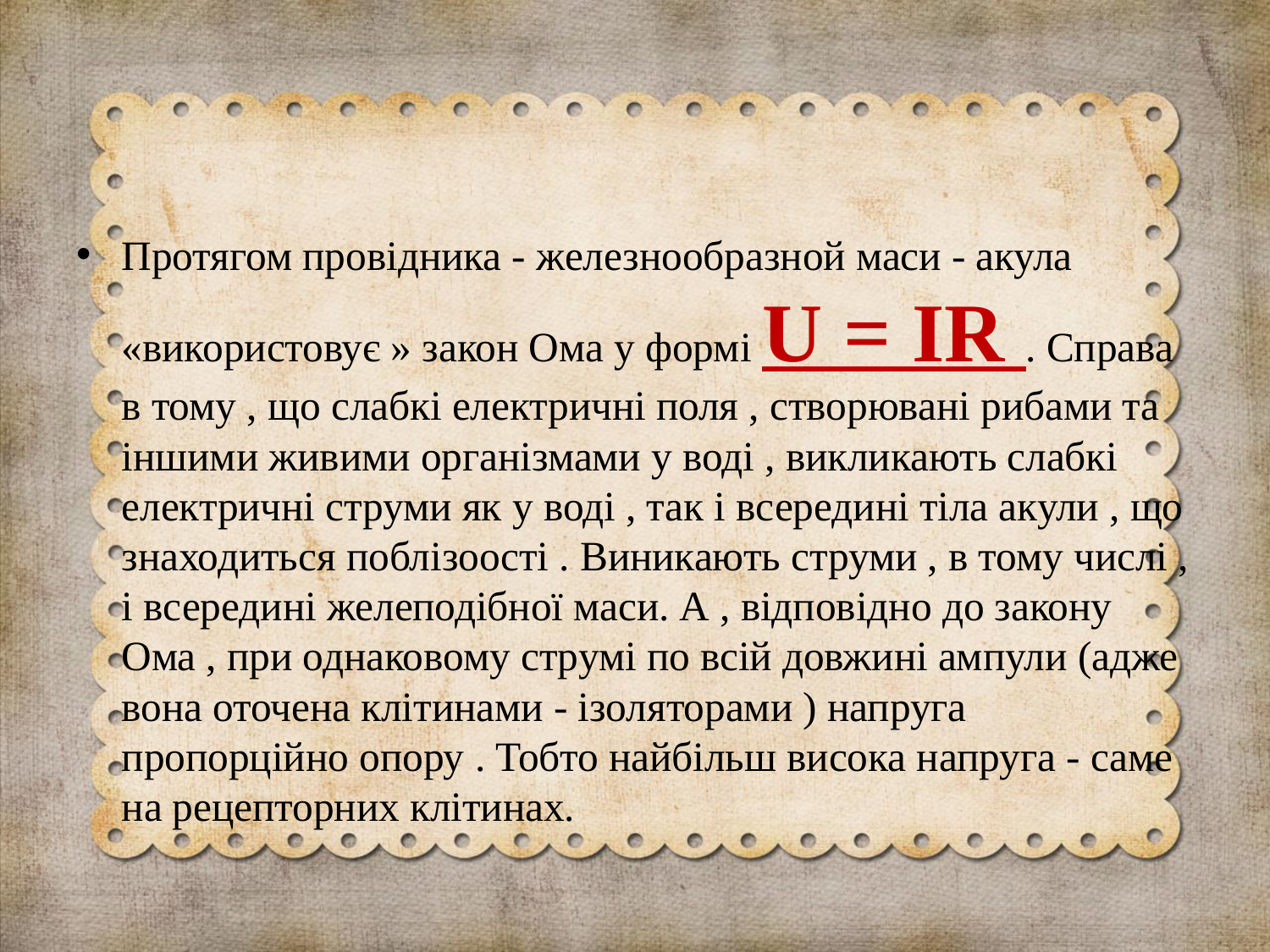

#
Протягом провідника - железнообразной маси - акула «використовує » закон Ома у формі U = IR . Справа в тому , що слабкі електричні поля , створювані рибами та іншими живими організмами у воді , викликають слабкі електричні струми як у воді , так і всередині тіла акули , що знаходиться поблізоості . Виникають струми , в тому числі , і всередині желеподібної маси. А , відповідно до закону Ома , при однаковому струмі по всій довжині ампули (адже вона оточена клітинами - ізоляторами ) напруга пропорційно опору . Тобто найбільш висока напруга - саме на рецепторних клітинах.